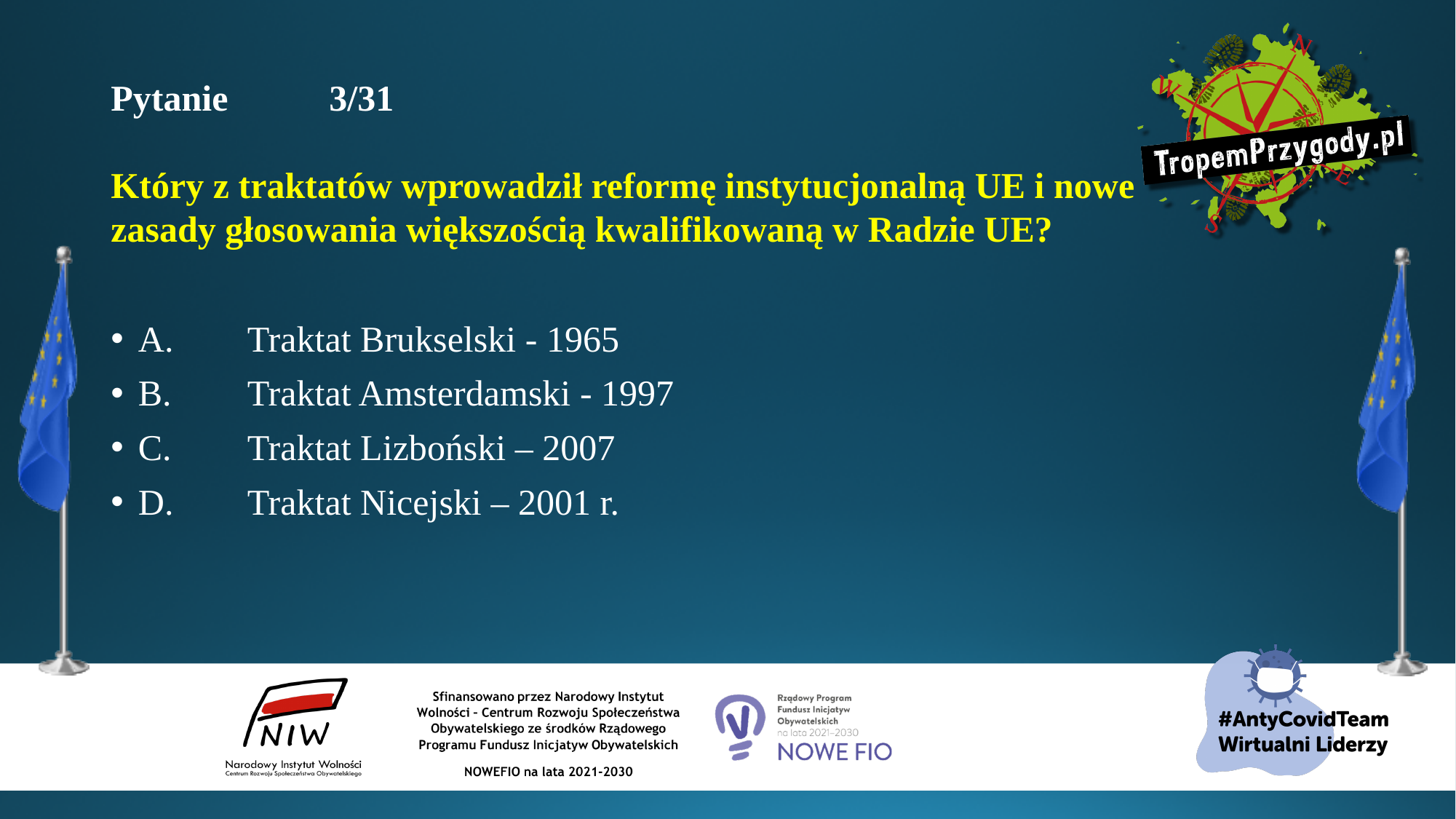

# Pytanie 	3/31 Który z traktatów wprowadził reformę instytucjonalną UE i nowe zasady głosowania większością kwalifikowaną w Radzie UE?
A.	Traktat Brukselski - 1965
B.	Traktat Amsterdamski - 1997
C.	Traktat Lizboński – 2007
D.	Traktat Nicejski – 2001 r.